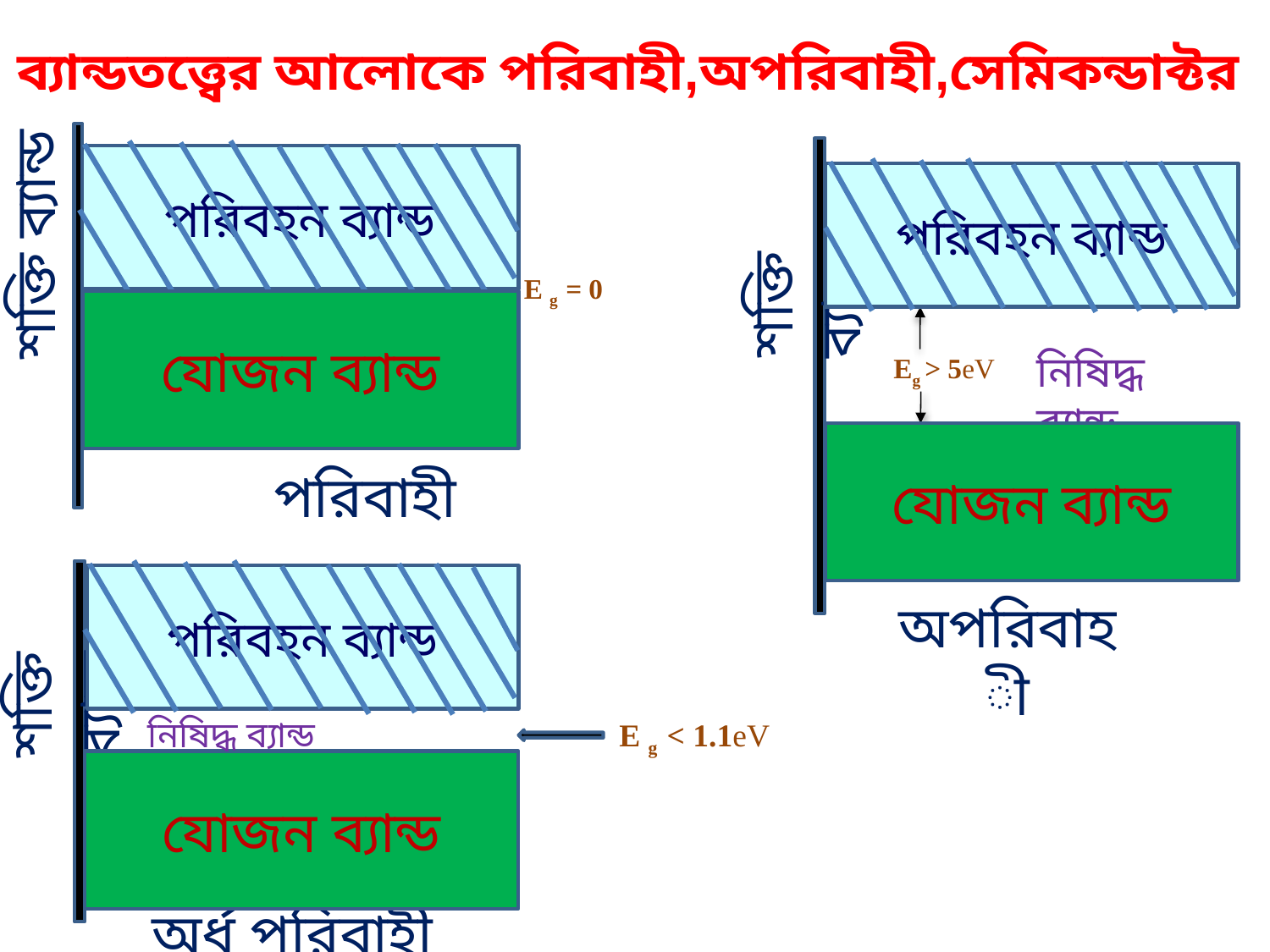

# ব্যান্ডতত্ত্বের আলোকে পরিবাহী,অপরিবাহী,সেমিকন্ডাক্টর

পরিবহন ব্যান্ড
পরিবহন ব্যান্ড
শক্তি ব্যান্ড
শক্তি ব্যান্ড
  E g  = 0
যোজন ব্যান্ড
নিষিদ্ধ ব্যান্ড
Eg > 5eV
যোজন ব্যান্ড
পরিবাহী
পরিবহন ব্যান্ড

শক্তি ব্যান্ড
অর্ধ পরিবাহী

অপরিবাহী
নিষিদ্ধ ব্যান্ড
  E g  < 1.1eV
যোজন ব্যান্ড